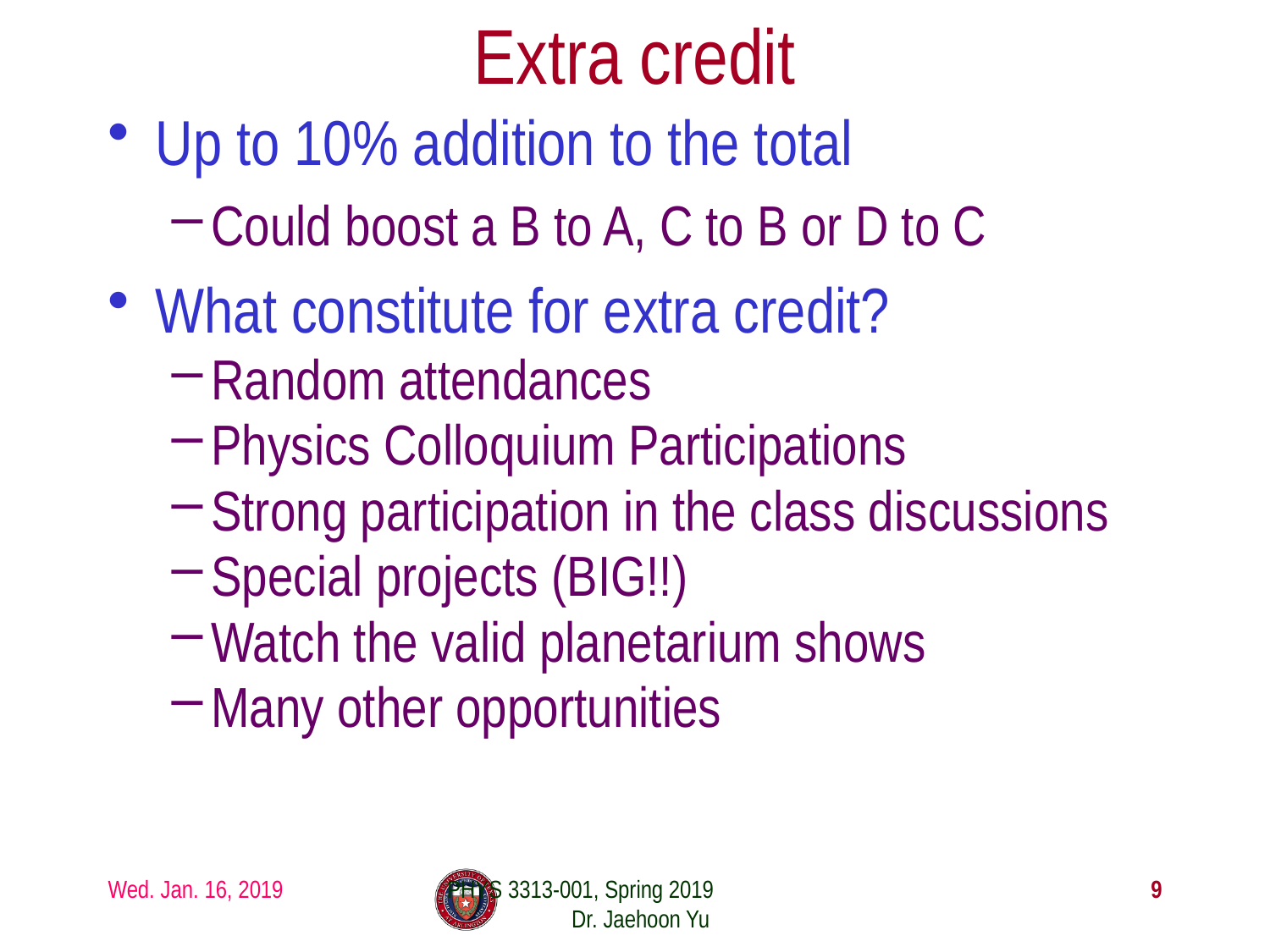

# Extra credit
Up to 10% addition to the total
Could boost a B to A, C to B or D to C
What constitute for extra credit?
Random attendances
Physics Colloquium Participations
Strong participation in the class discussions
Special projects (BIG!!)
Watch the valid planetarium shows
Many other opportunities
Wed. Jan. 16, 2019
PHYS 3313-001, Spring 2019                      Dr. Jaehoon Yu
9